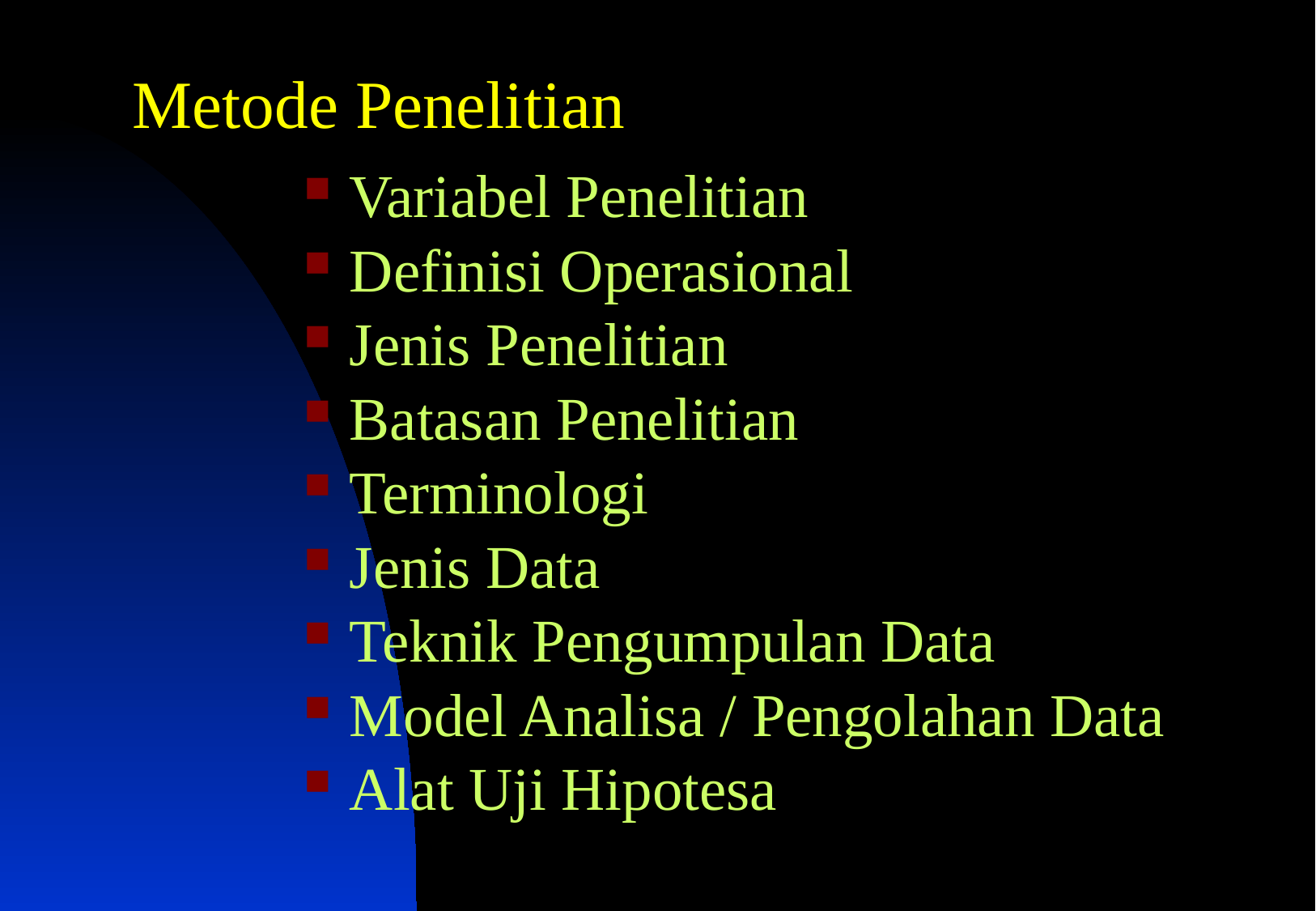

# Metode Penelitian
Variabel Penelitian
Definisi Operasional
Jenis Penelitian
Batasan Penelitian
Terminologi
Jenis Data
Teknik Pengumpulan Data
Model Analisa / Pengolahan Data
Alat Uji Hipotesa